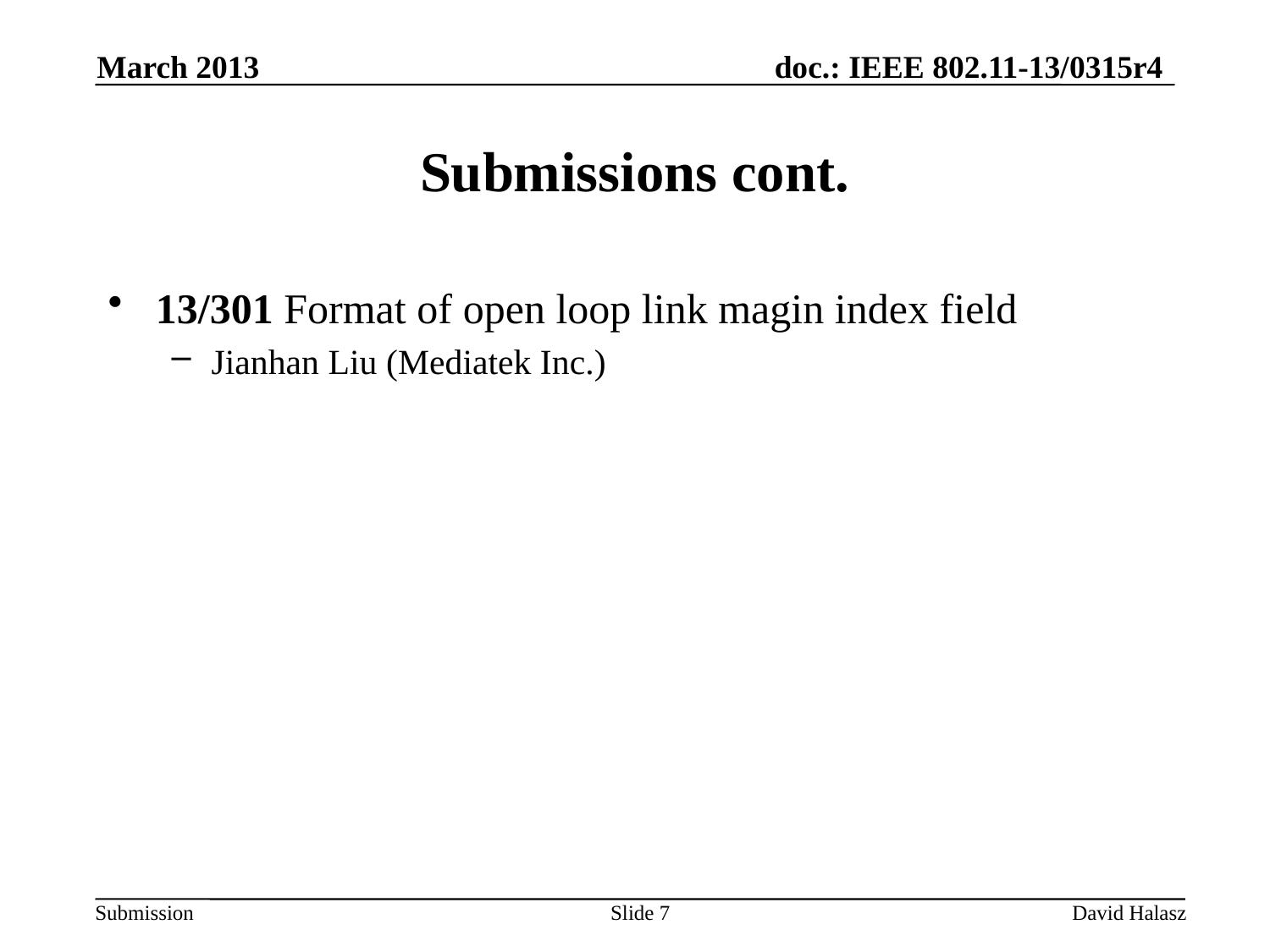

March 2013
# Submissions cont.
13/301 Format of open loop link magin index field
Jianhan Liu (Mediatek Inc.)
Slide 7
David Halasz